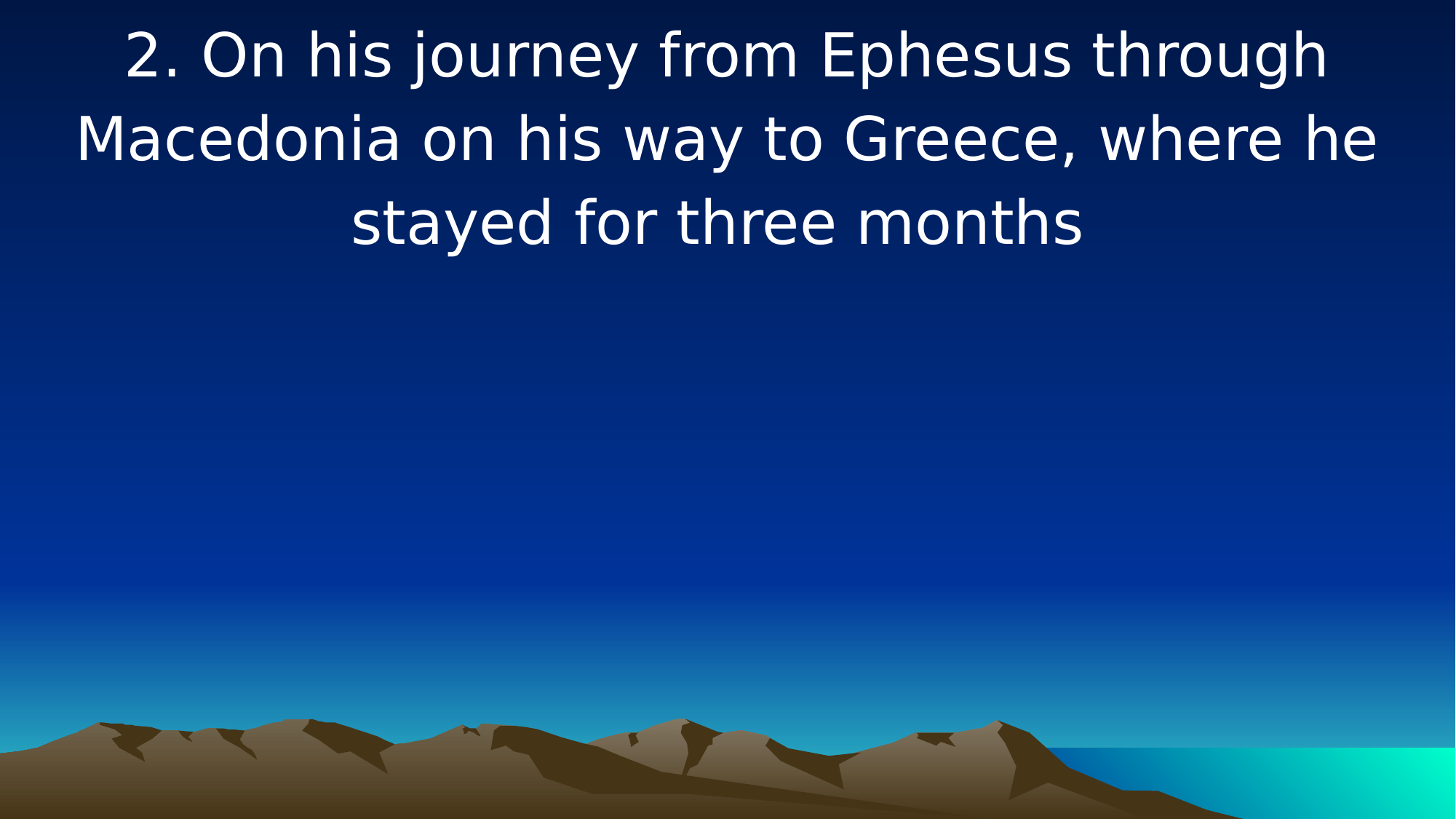

2. On his journey from Ephesus through Macedonia on his way to Greece, where he stayed for three months